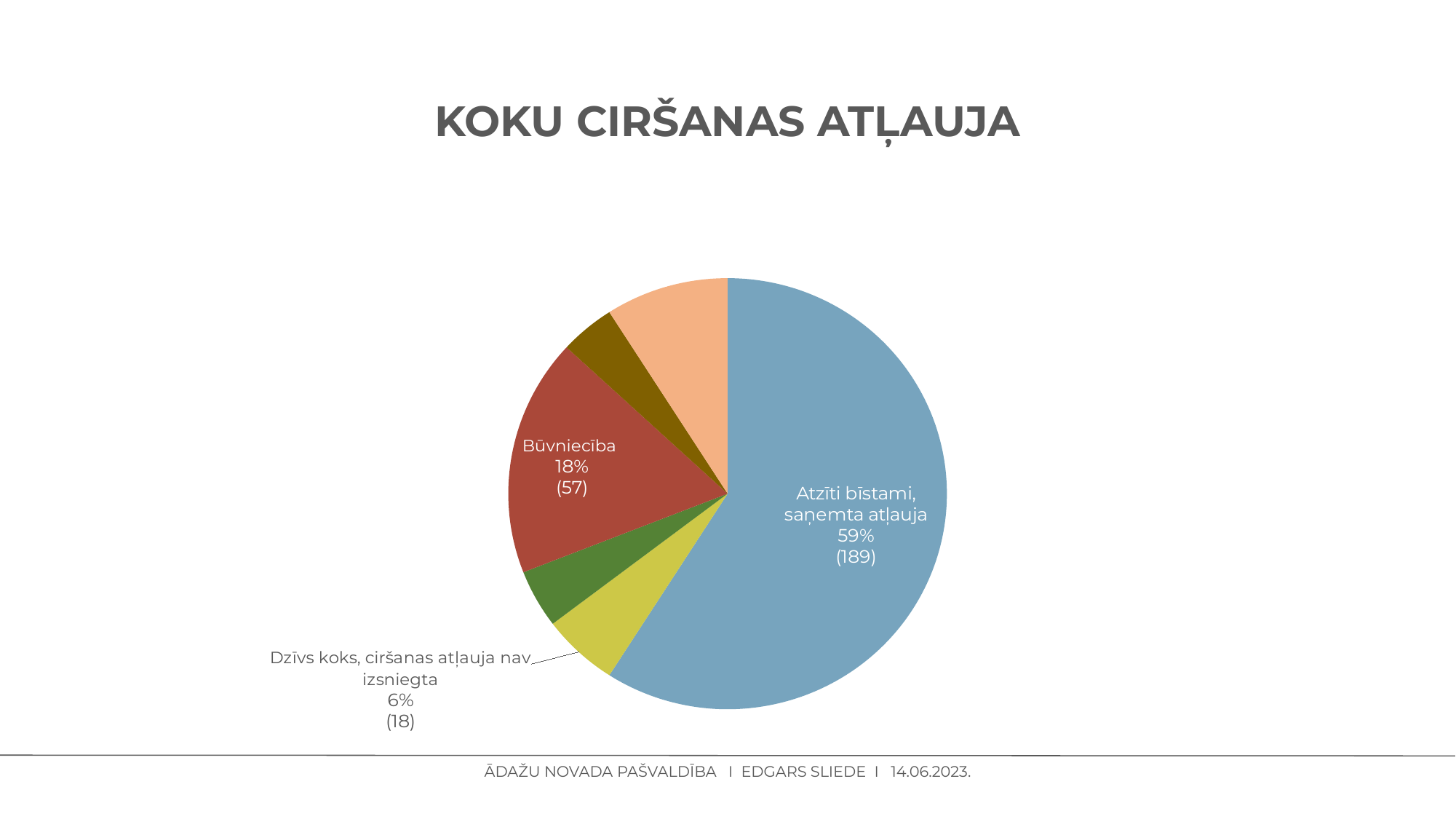

# KOKU CIRŠANAS ATĻAUJA

[unsupported chart]

ĀDAŽU NOVADA PAŠVALDĪBA   I  EDGARS SLIEDE  I   14.06.2023.